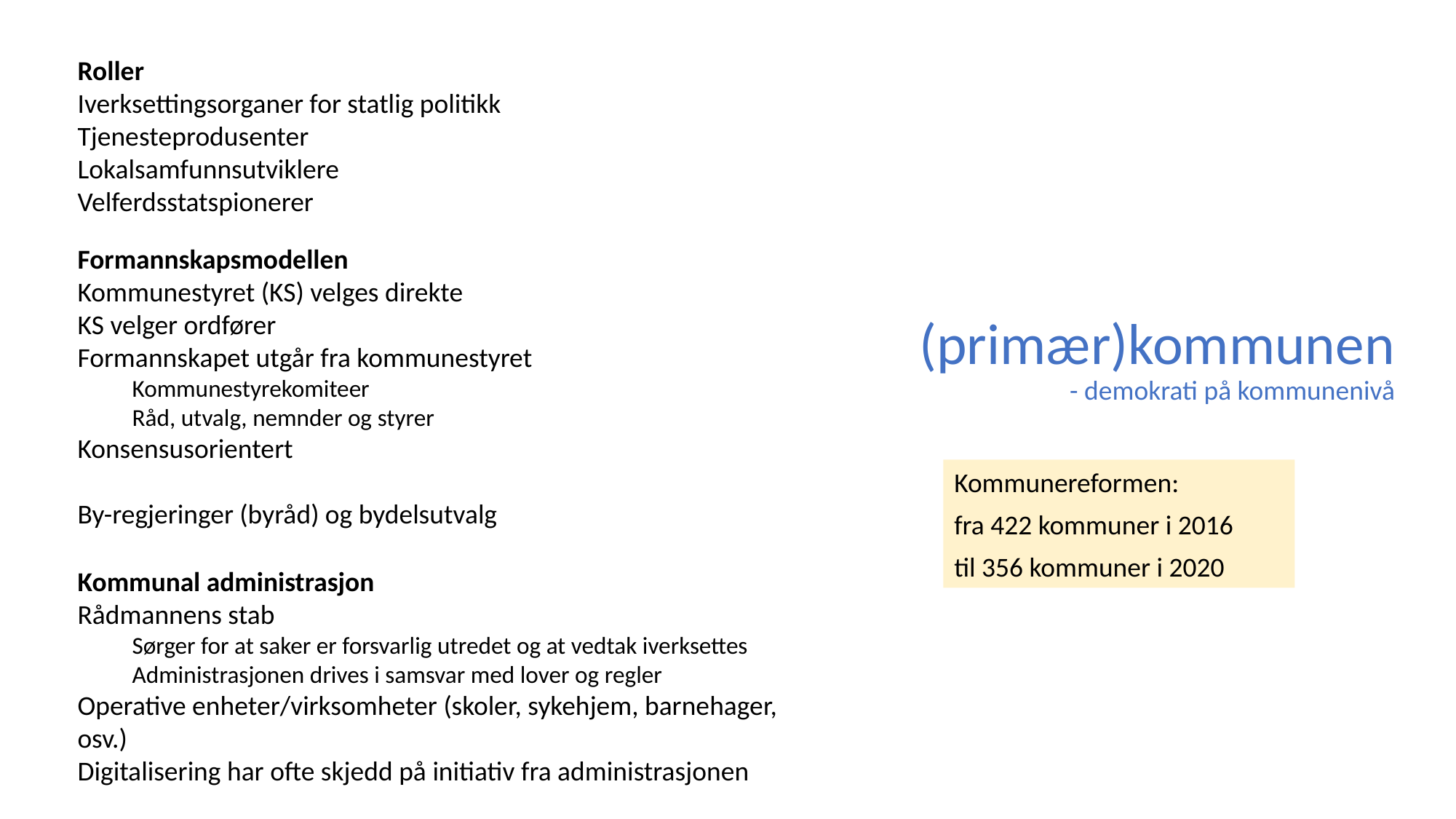

Roller
Iverksettingsorganer for statlig politikk
Tjenesteprodusenter
Lokalsamfunnsutviklere
Velferdsstatspionerer

(primær)kommunen
- demokrati på kommunenivå

Formannskapsmodellen
Kommunestyret (KS) velges direkte
KS velger ordfører
Formannskapet utgår fra kommunestyret
Kommunestyrekomiteer
Råd, utvalg, nemnder og styrer
Konsensusorientert

By-regjeringer (byråd) og bydelsutvalg
Kommunereformen:
fra 422 kommuner i 2016
til 356 kommuner i 2020
Kommunal administrasjon
Rådmannens stab
Sørger for at saker er forsvarlig utredet og at vedtak iverksettes
Administrasjonen drives i samsvar med lover og regler
Operative enheter/virksomheter (skoler, sykehjem, barnehager, osv.)
Digitalisering har ofte skjedd på initiativ fra administrasjonen